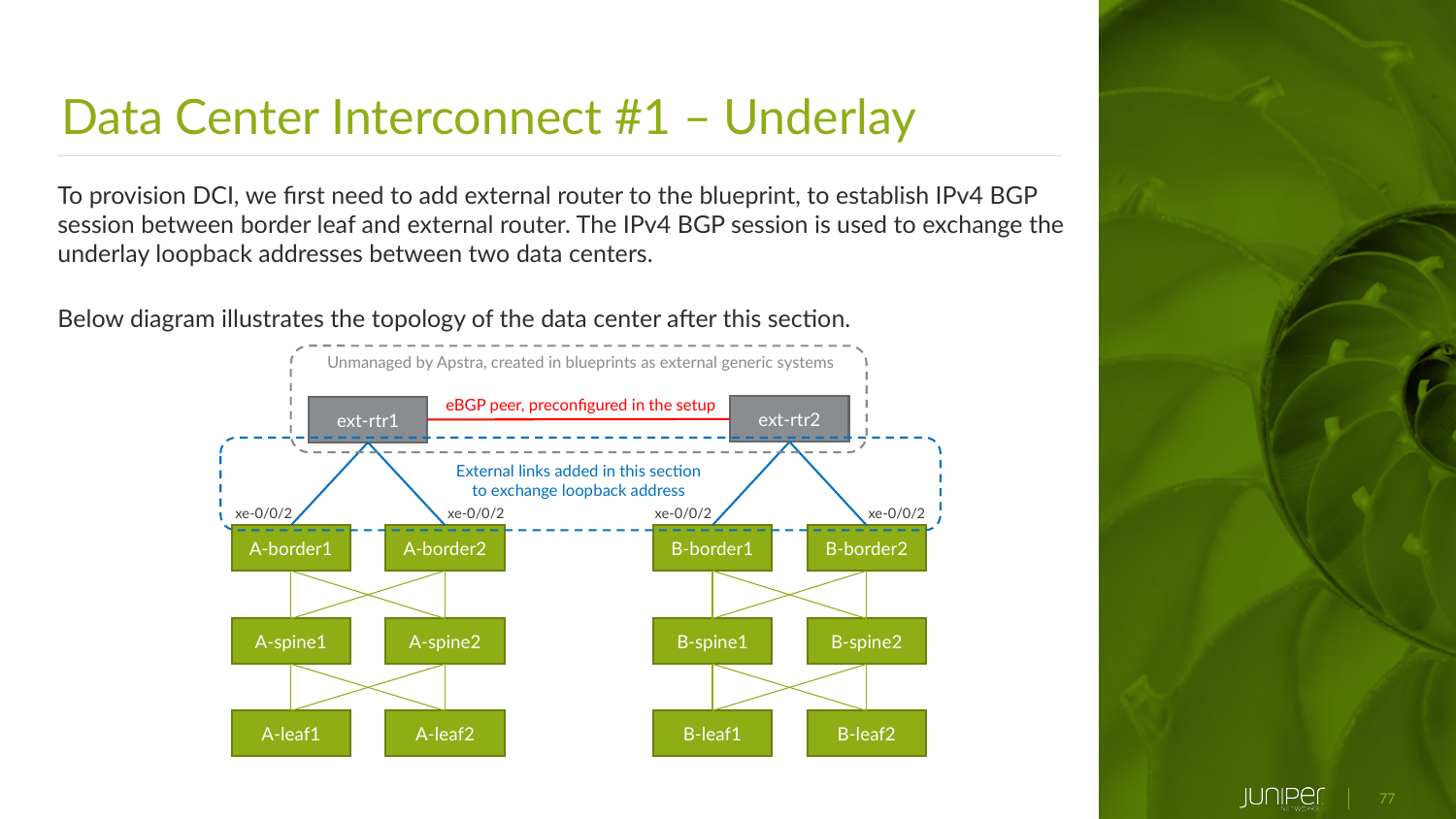

Data Center Interconnect #1 – Underlay
To provision DCI, we first need to add external router to the blueprint, to establish IPv4 BGP session between border leaf and external router. The IPv4 BGP session is used to exchange the underlay loopback addresses between two data centers.
Below diagram illustrates the topology of the data center after this section.
Unmanaged by Apstra, created in blueprints as external generic systems

eBGP peer, preconfigured in the setup
ext-rtr2
ext-rtr1

External links added in this section to exchange loopback address
xe-0/0/2
xe-0/0/2
xe-0/0/2
xe-0/0/2
A-border1
A-border2
B-border1
B-border2
A-spine1
A-spine2
B-spine1
B-spine2
A-leaf1
A-leaf2
B-leaf1
B-leaf2
77